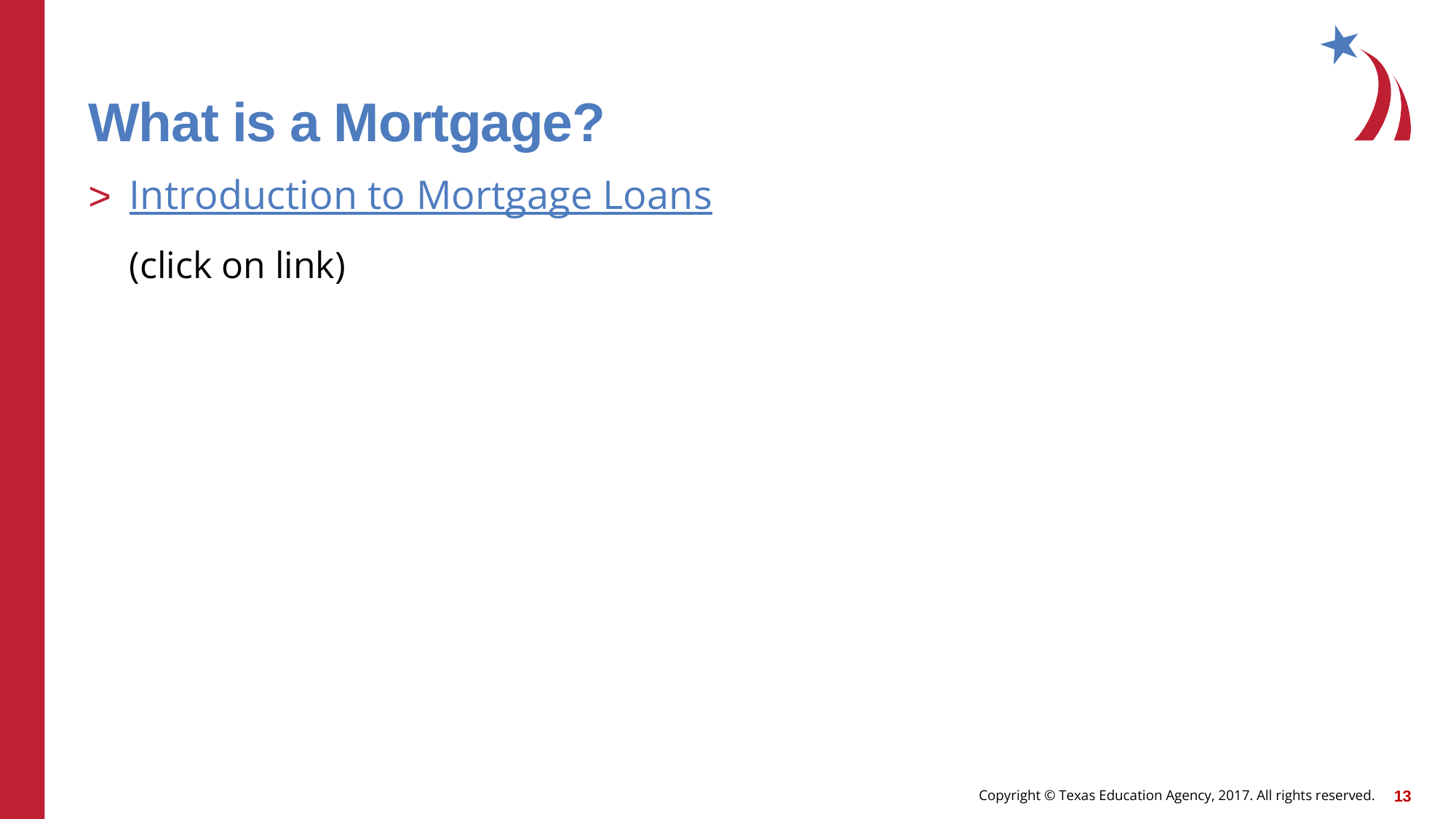

# What is a Mortgage?
Introduction to Mortgage Loans
    (click on link)